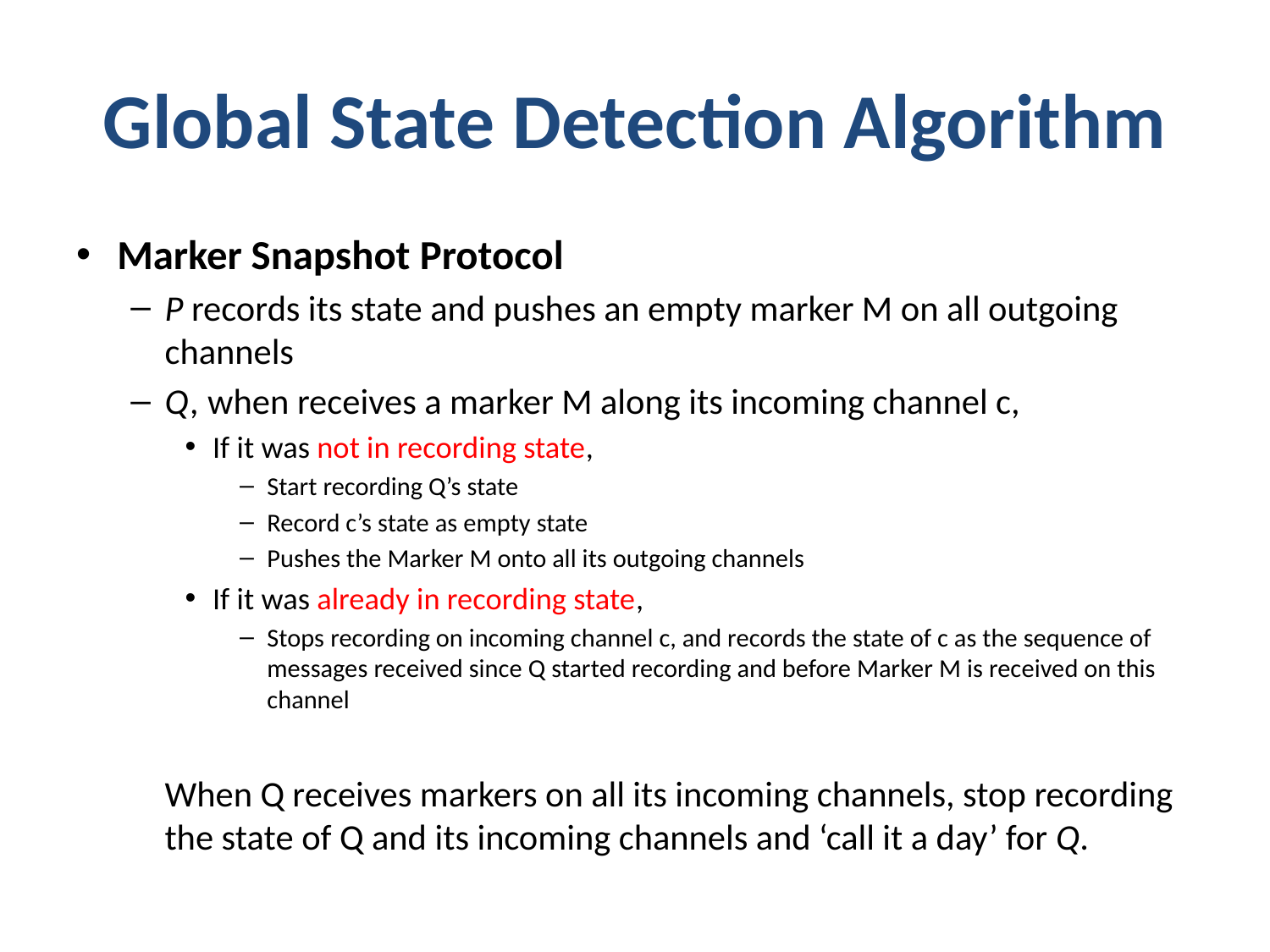

# Global State Detection Algorithm
Marker Snapshot Protocol
P records its state and pushes an empty marker M on all outgoing channels
Q, when receives a marker M along its incoming channel c,
If it was not in recording state,
Start recording Q’s state
Record c’s state as empty state
Pushes the Marker M onto all its outgoing channels
If it was already in recording state,
Stops recording on incoming channel c, and records the state of c as the sequence of messages received since Q started recording and before Marker M is received on this channel

 	When Q receives markers on all its incoming channels, stop recording the state of Q and its incoming channels and ‘call it a day’ for Q.